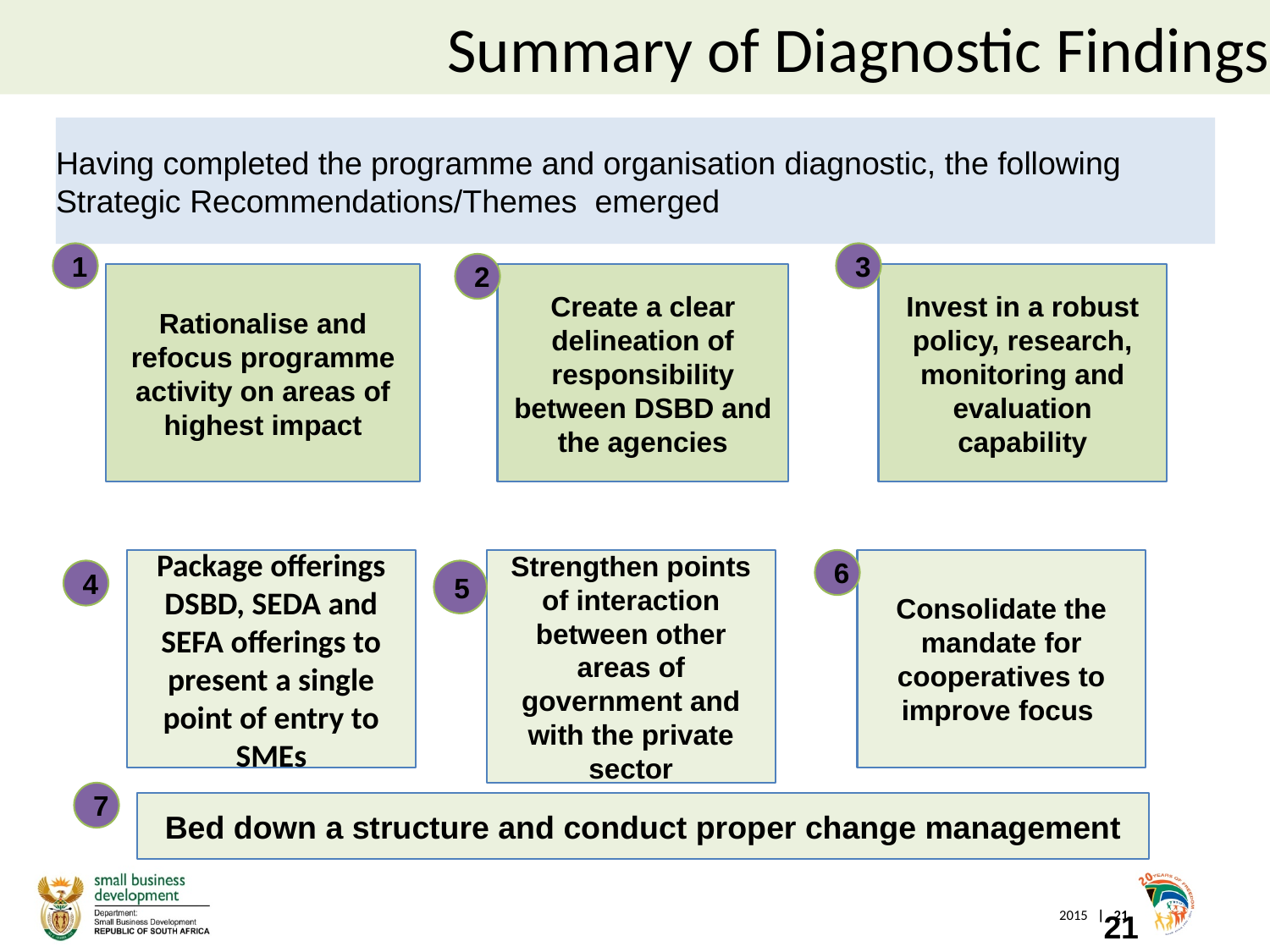

Summary of Diagnostic Findings
# Having completed the programme and organisation diagnostic, the following Strategic Recommendations/Themes  emerged
1
3
2
Rationalise and refocus programme activity on areas of highest impact
Create a clear delineation of responsibility between DSBD and the agencies
Invest in a robust policy, research, monitoring and evaluation capability
Package offerings DSBD, SEDA and SEFA offerings to present a single point of entry to SMEs
Strengthen points of interaction between other areas of government and with the private sector
6
Consolidate the mandate for cooperatives to improve focus
4
5
7
Bed down a structure and conduct proper change management
21